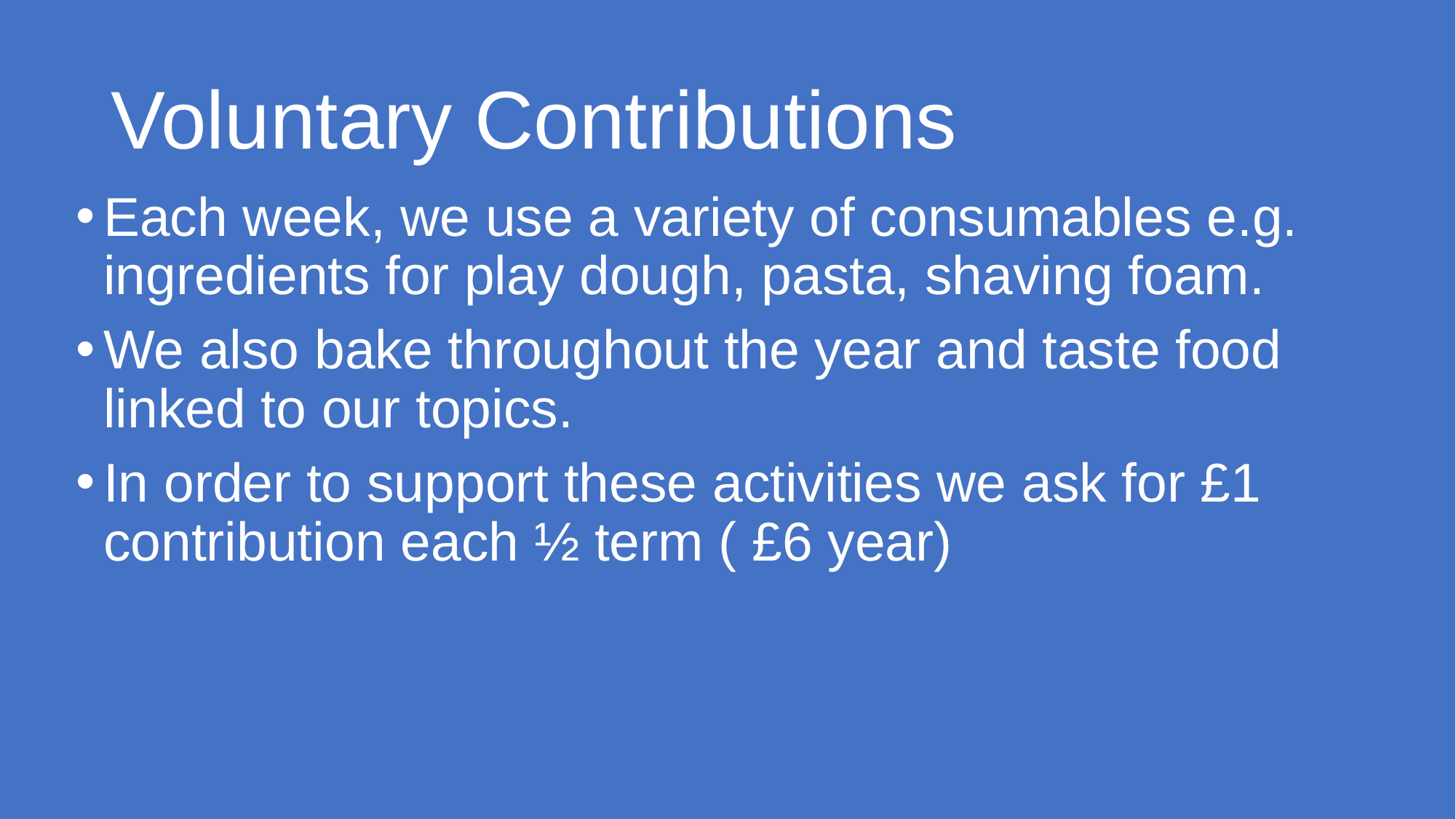

# Voluntary Contributions
Each week, we use a variety of consumables e.g. ingredients for play dough, pasta, shaving foam.
We also bake throughout the year and taste food linked to our topics.
In order to support these activities we ask for £1 contribution each ½ term ( £6 year)